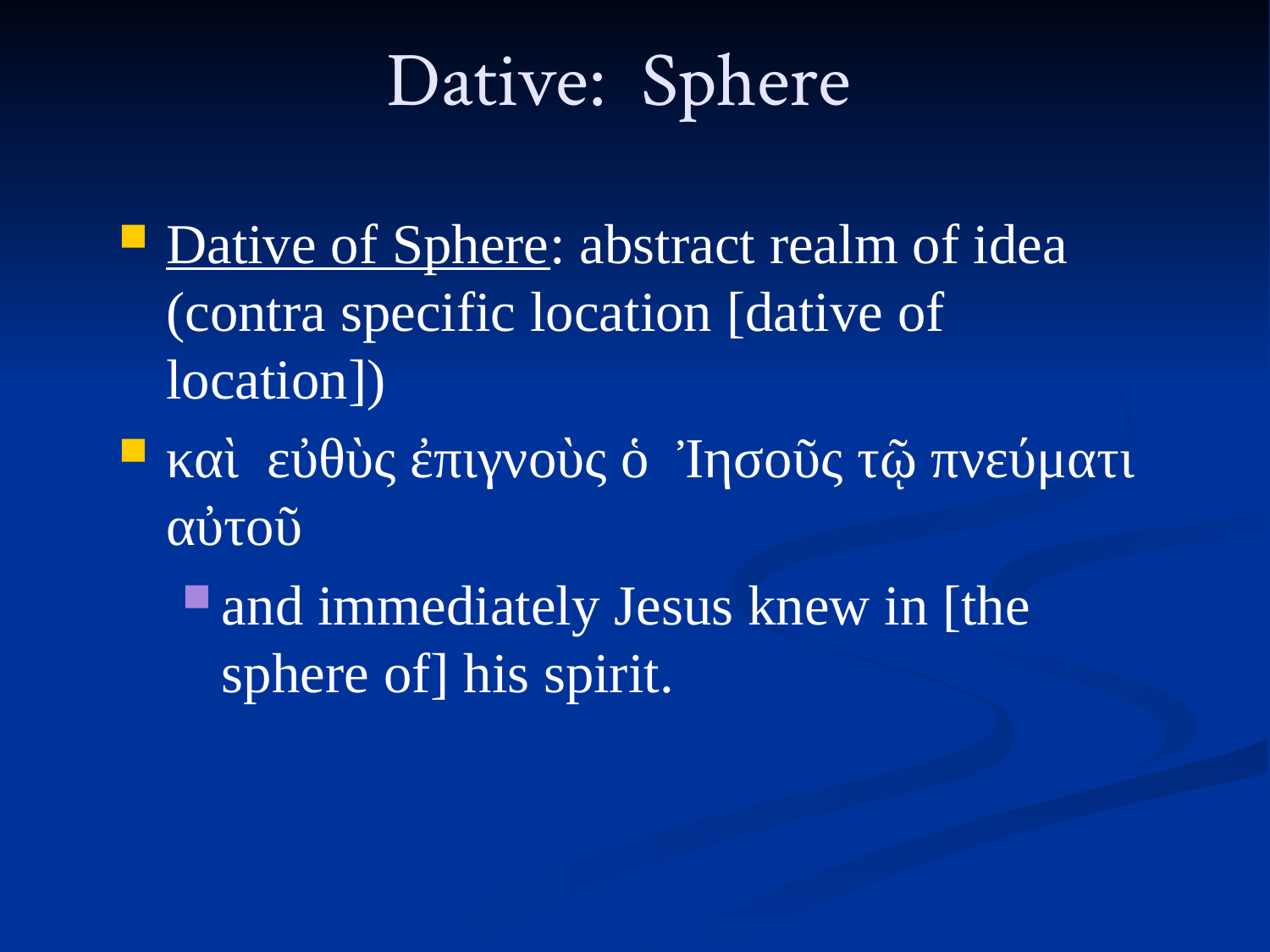

# Dative:  Sphere
Dative of Sphere: abstract realm of idea (contra specific location [dative of location])
καὶ  εὐθὺς ἐπιγνοὺς ὁ  Ἰησοῦς τῷ πνεύματι αὐτοῦ
and immediately Jesus knew in [the sphere of] his spirit.